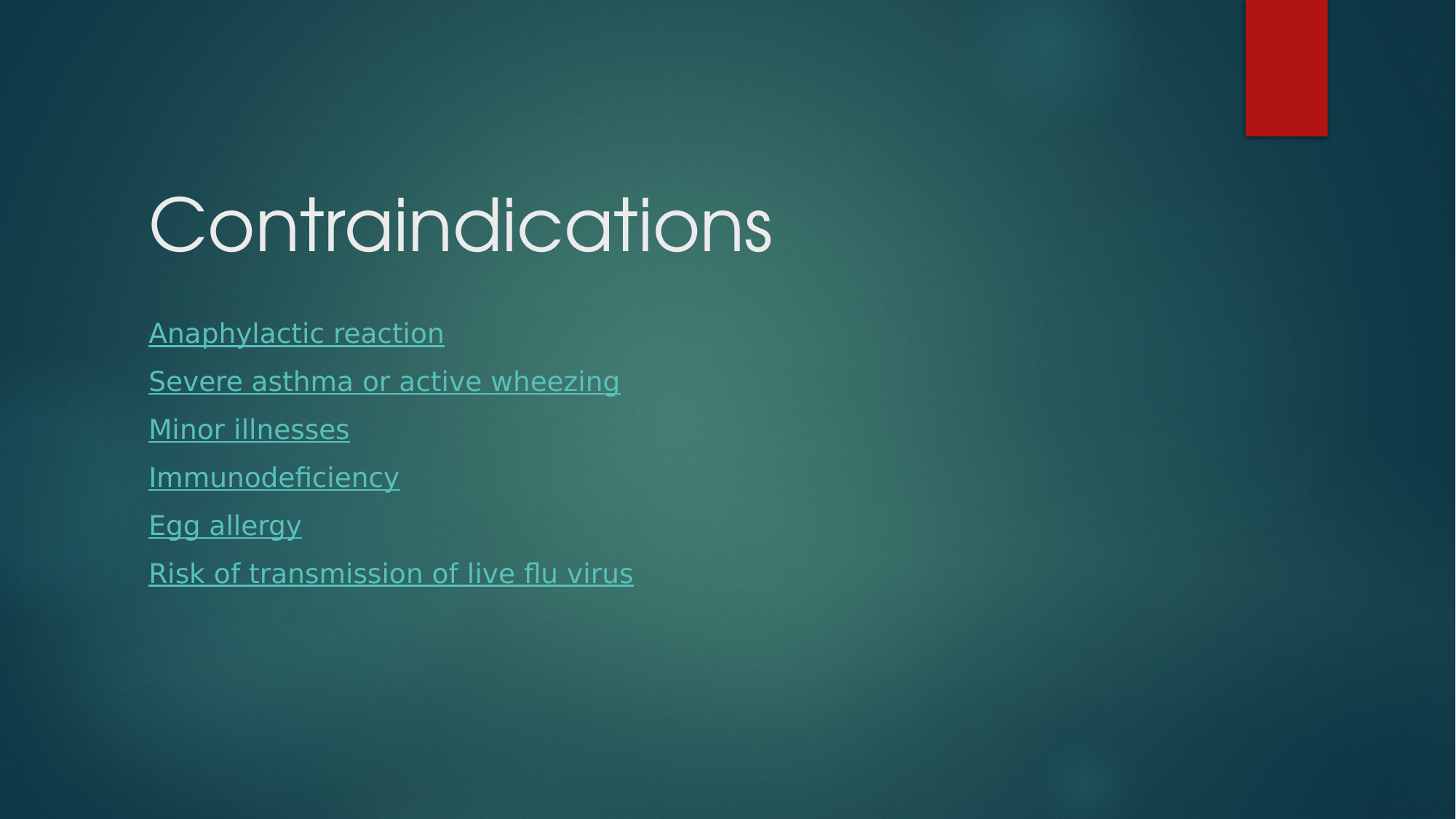

# Contraindications
Anaphylactic reaction
Severe asthma or active wheezing
Minor illnesses
Immunodeficiency
Egg allergy
Risk of transmission of live flu virus